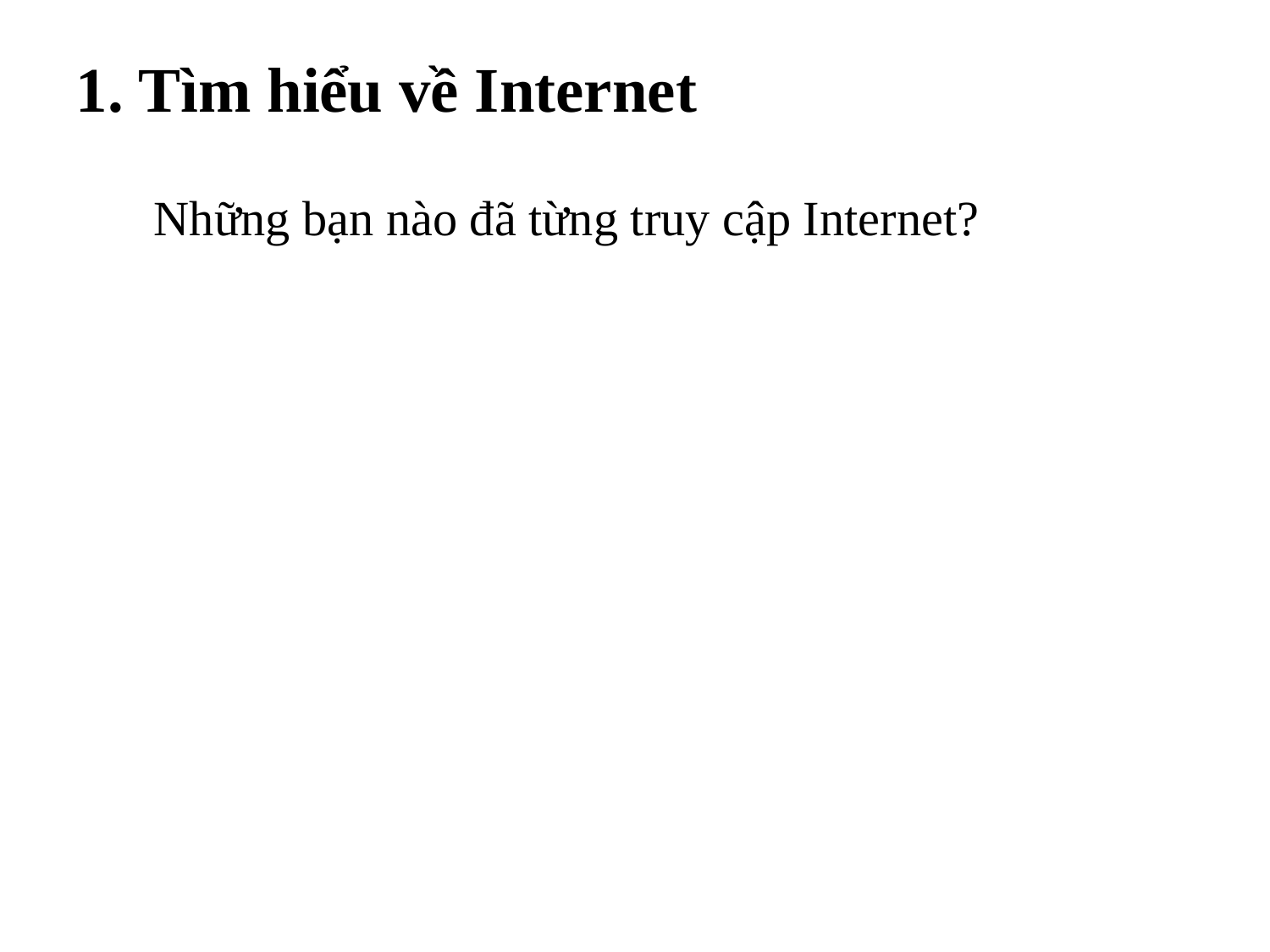

1. Tìm hiểu về Internet

Những bạn nào đã từng truy cập Internet?